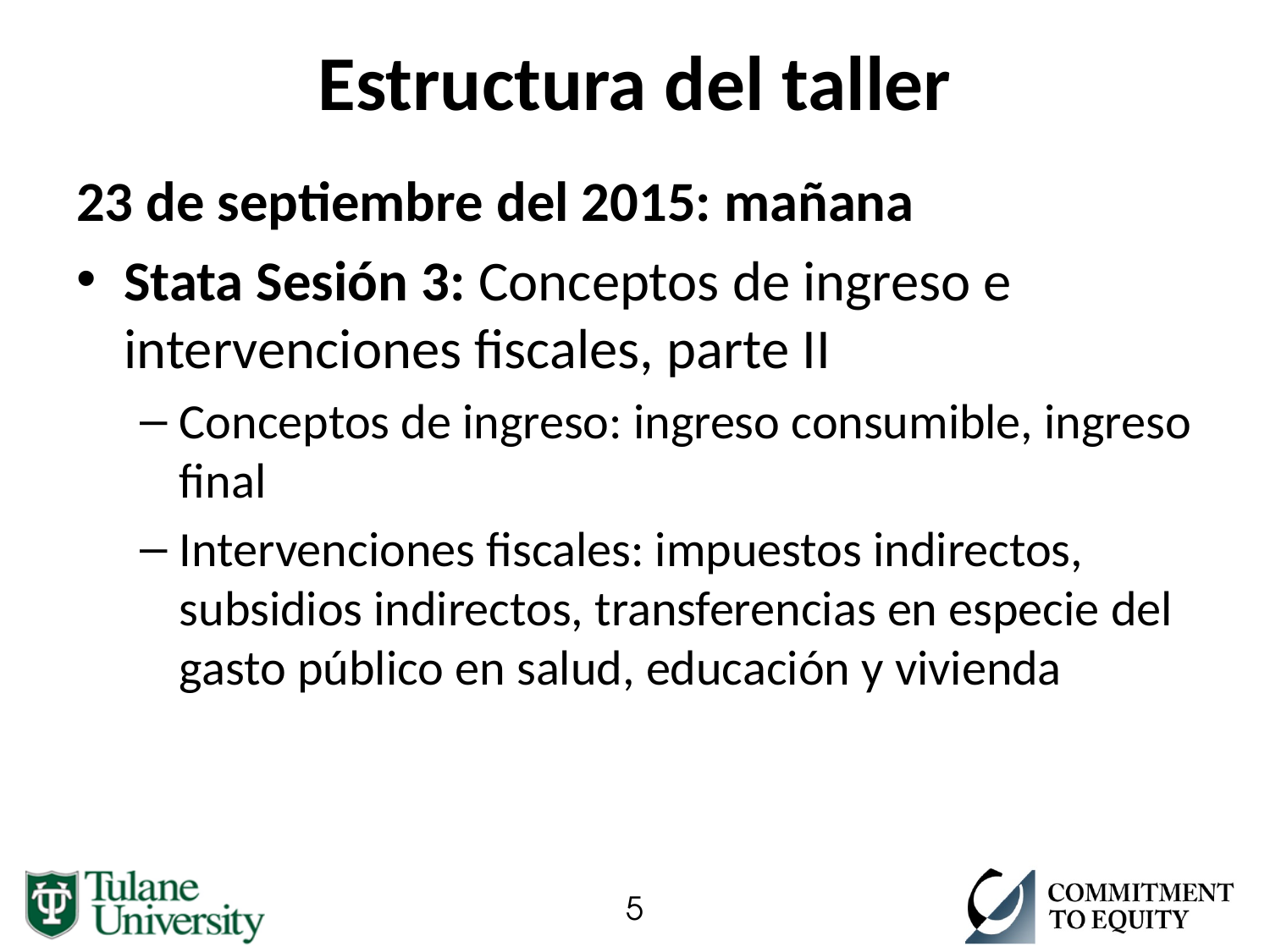

# Estructura del taller
23 de septiembre del 2015: mañana
Stata Sesión 3: Conceptos de ingreso e intervenciones fiscales, parte II
Conceptos de ingreso: ingreso consumible, ingreso final
Intervenciones fiscales: impuestos indirectos, subsidios indirectos, transferencias en especie del gasto público en salud, educación y vivienda